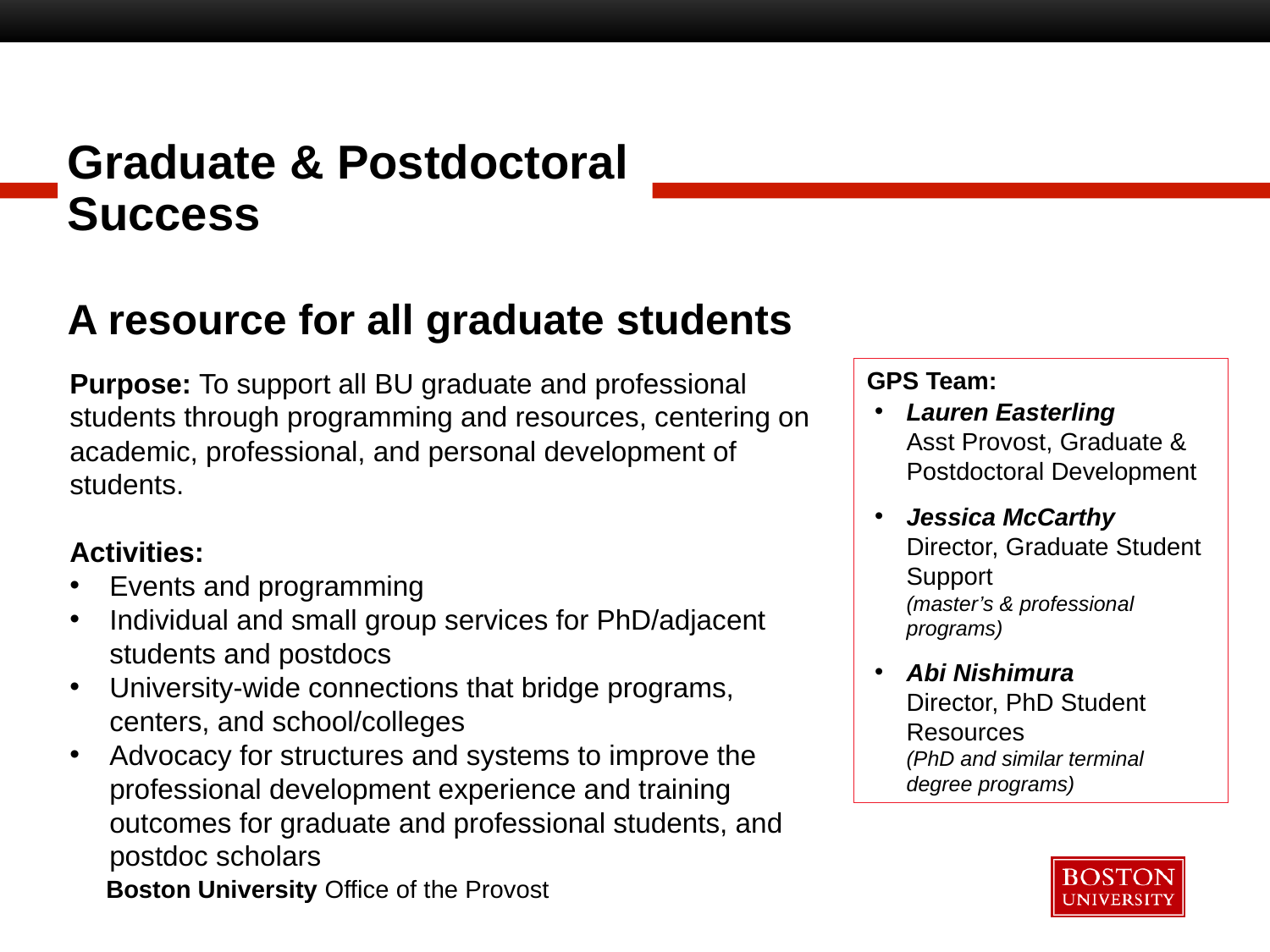

Graduate & Postdoctoral Success

A resource for all graduate students
GPS Team:
Lauren Easterling
Asst Provost, Graduate & Postdoctoral Development

Jessica McCarthy
Director, Graduate Student Support
(master’s & professional programs)

Abi Nishimura
Director, PhD Student Resources
(PhD and similar terminal degree programs)
Purpose: To support all BU graduate and professional students through programming and resources, centering on academic, professional, and personal development of students.

Activities:
Events and programming
Individual and small group services for PhD/adjacent students and postdocs
University-wide connections that bridge programs, centers, and school/colleges
Advocacy for structures and systems to improve the professional development experience and training outcomes for graduate and professional students, and postdoc scholars